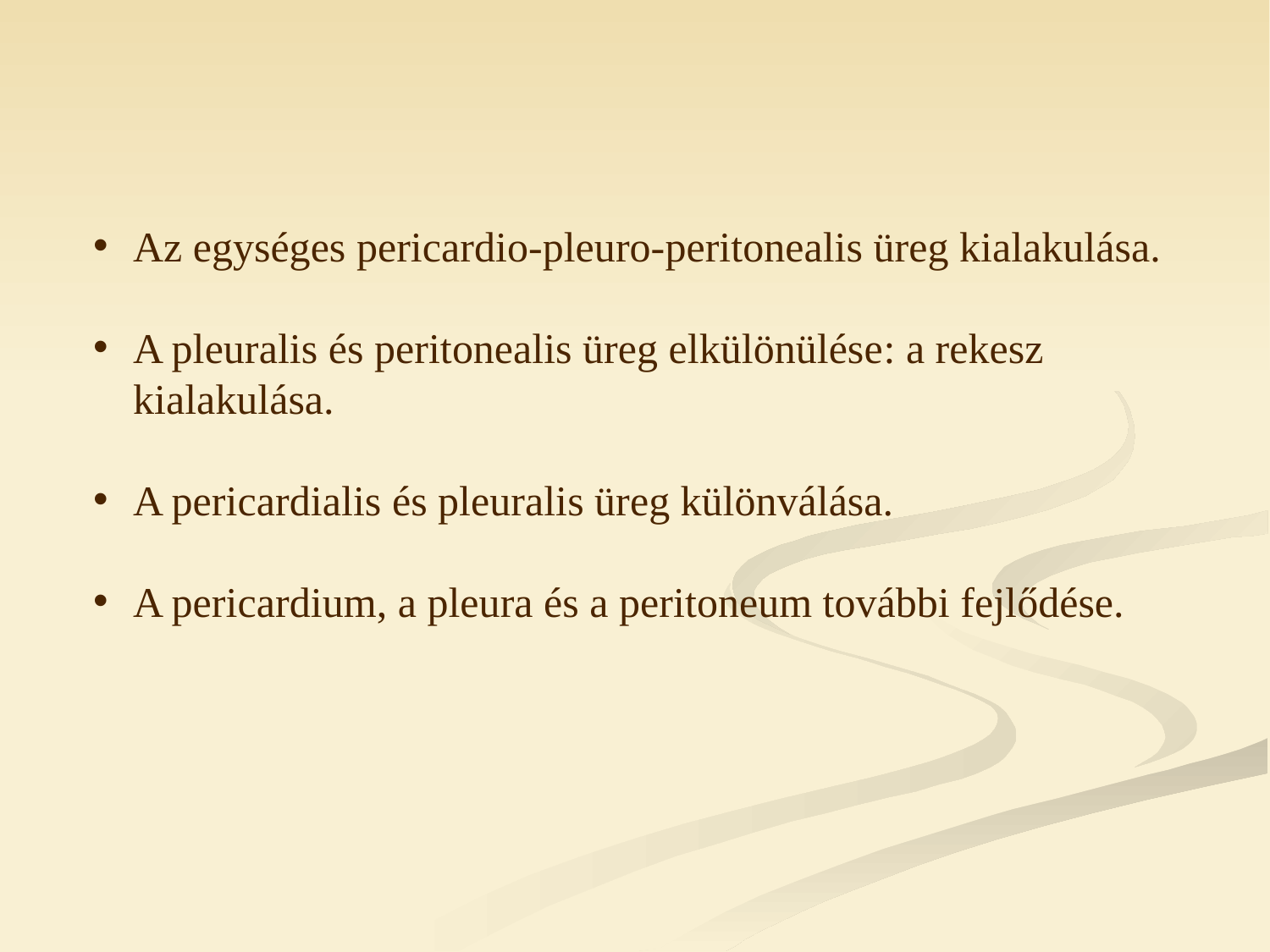

Az egységes pericardio-pleuro-peritonealis üreg kialakulása.

A pleuralis és peritonealis üreg elkülönülése: a rekesz kialakulása.

A pericardialis és pleuralis üreg különválása.

A pericardium, a pleura és a peritoneum további fejlődése.